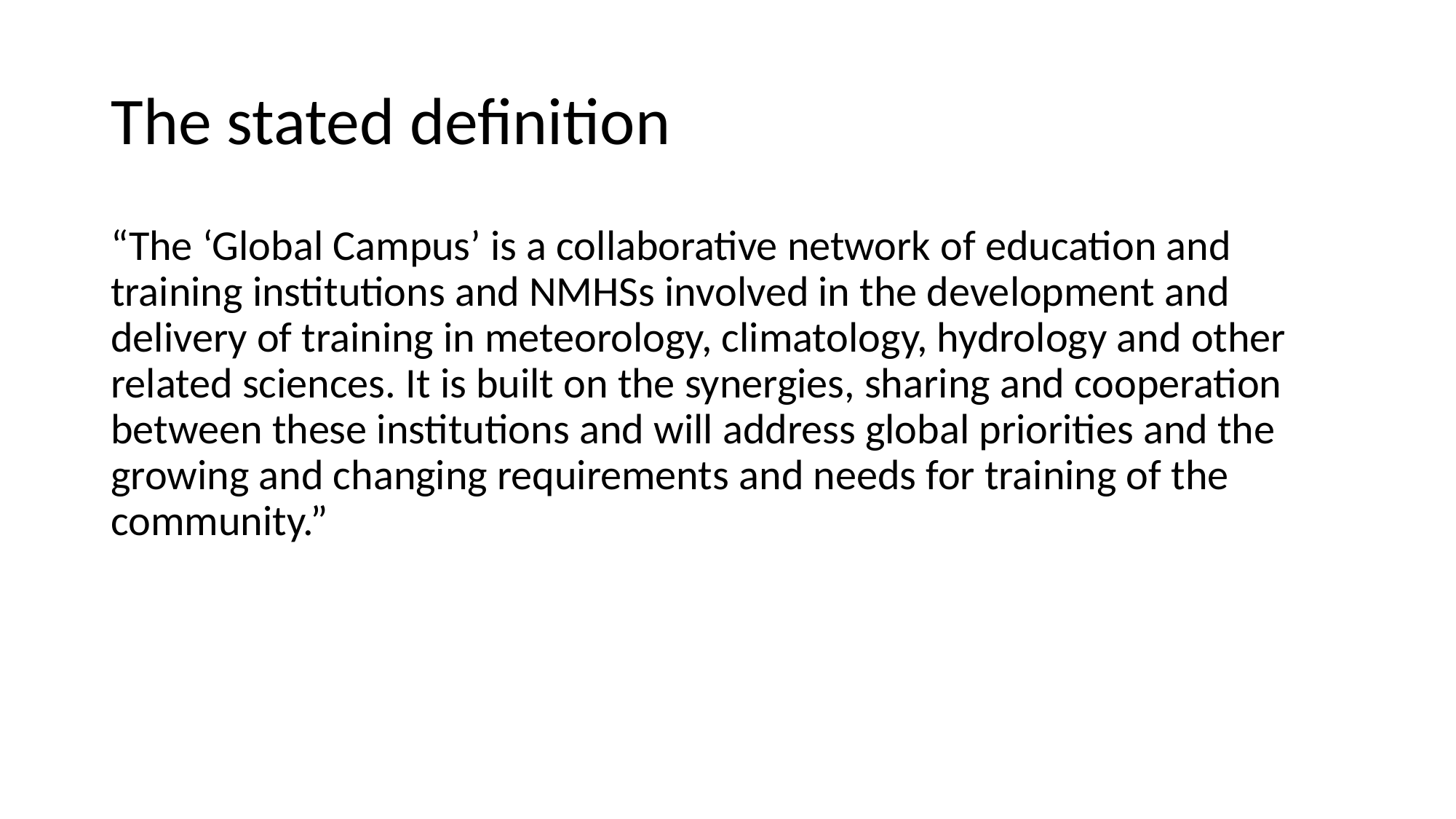

# The stated definition
“The ‘Global Campus’ is a collaborative network of education and training institutions and NMHSs involved in the development and delivery of training in meteorology, climatology, hydrology and other related sciences. It is built on the synergies, sharing and cooperation between these institutions and will address global priorities and the growing and changing requirements and needs for training of the community.”